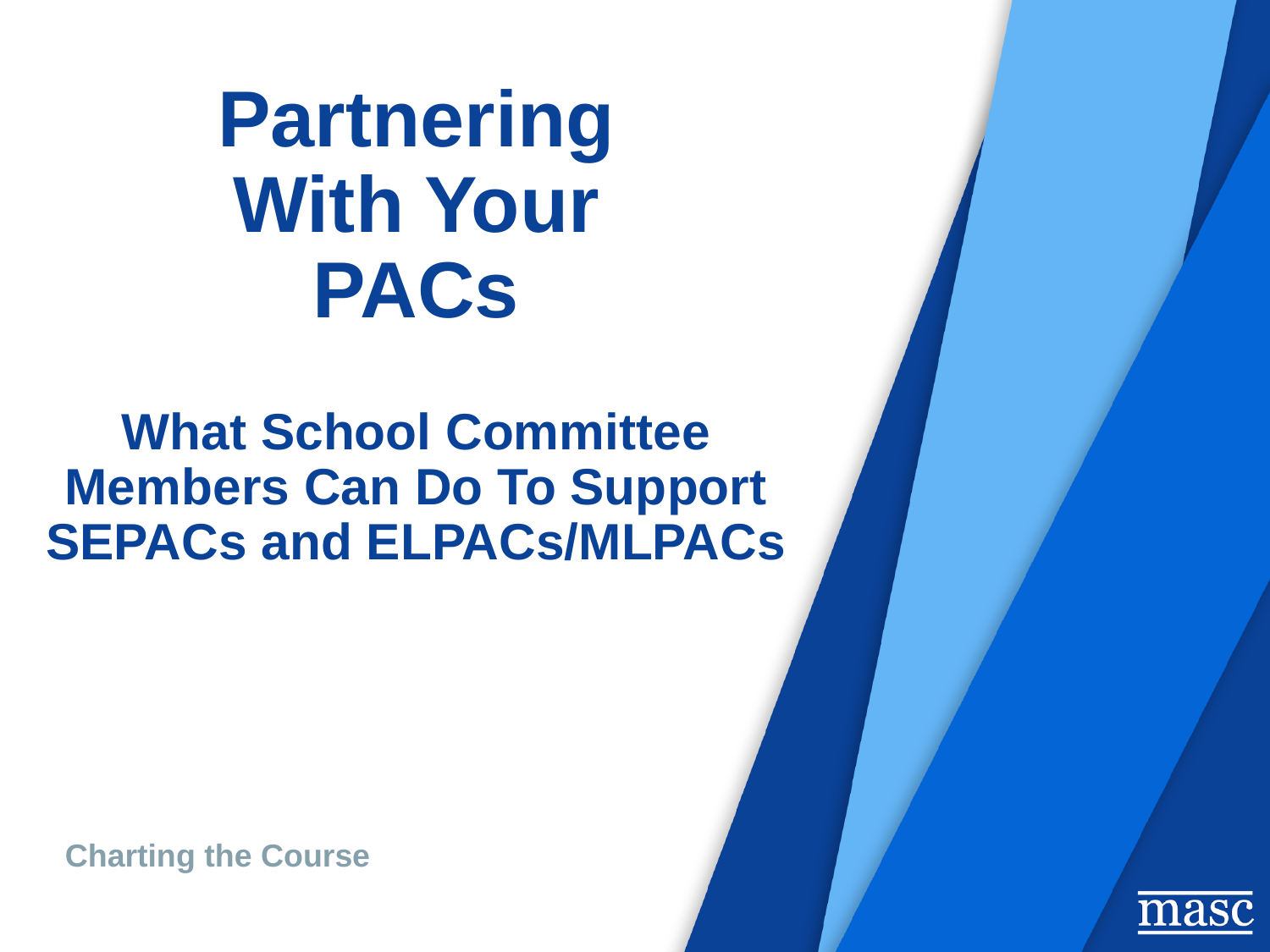

# Partnering
With Your
PACs

What School Committee Members Can Do To Support SEPACs and ELPACs/MLPACs
Charting the Course